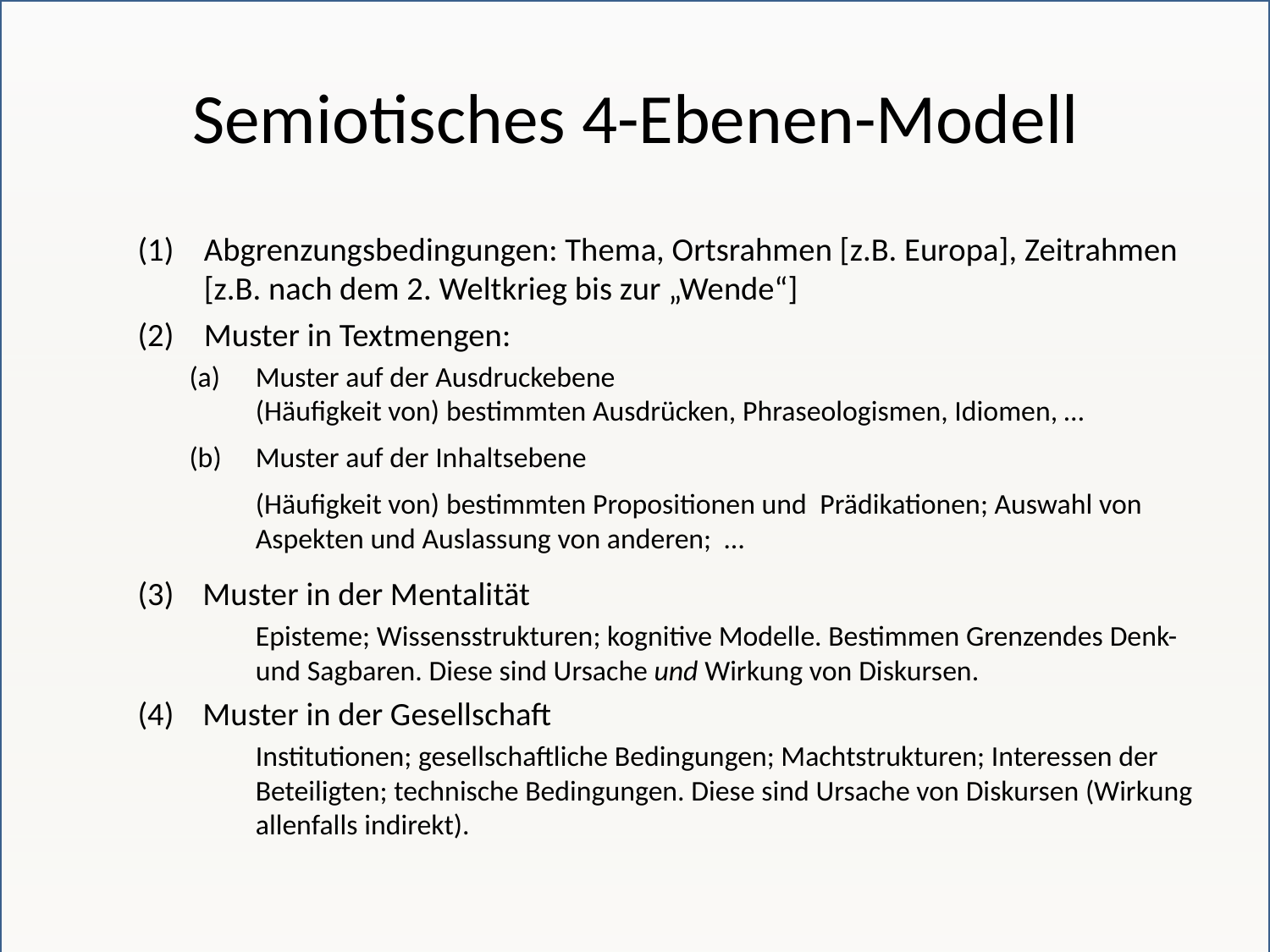

# Semiotisches 4-Ebenen-Modell
Abgrenzungsbedingungen: Thema, Ortsrahmen [z.B. Europa], Zeitrahmen [z.B. nach dem 2. Weltkrieg bis zur „Wende“]
Muster in Textmengen:
(a)	Muster auf der Ausdruckebene
	(Häufigkeit von) bestimmten Ausdrücken, Phraseologismen, Idiomen, …
Muster auf der Inhaltsebene
	(Häufigkeit von) bestimmten Propositionen und  Prädikationen; Auswahl von Aspekten und Auslassung von anderen;  …
Muster in der Mentalität
	Episteme; Wissensstrukturen; kognitive Modelle. Bestimmen Grenzendes Denk- und Sagbaren. Diese sind Ursache und Wirkung von Diskursen.
Muster in der Gesellschaft
	Institutionen; gesellschaftliche Bedingungen; Machtstrukturen; Interessen der Beteiligten; technische Bedingungen. Diese sind Ursache von Diskursen (Wirkung allenfalls indirekt).